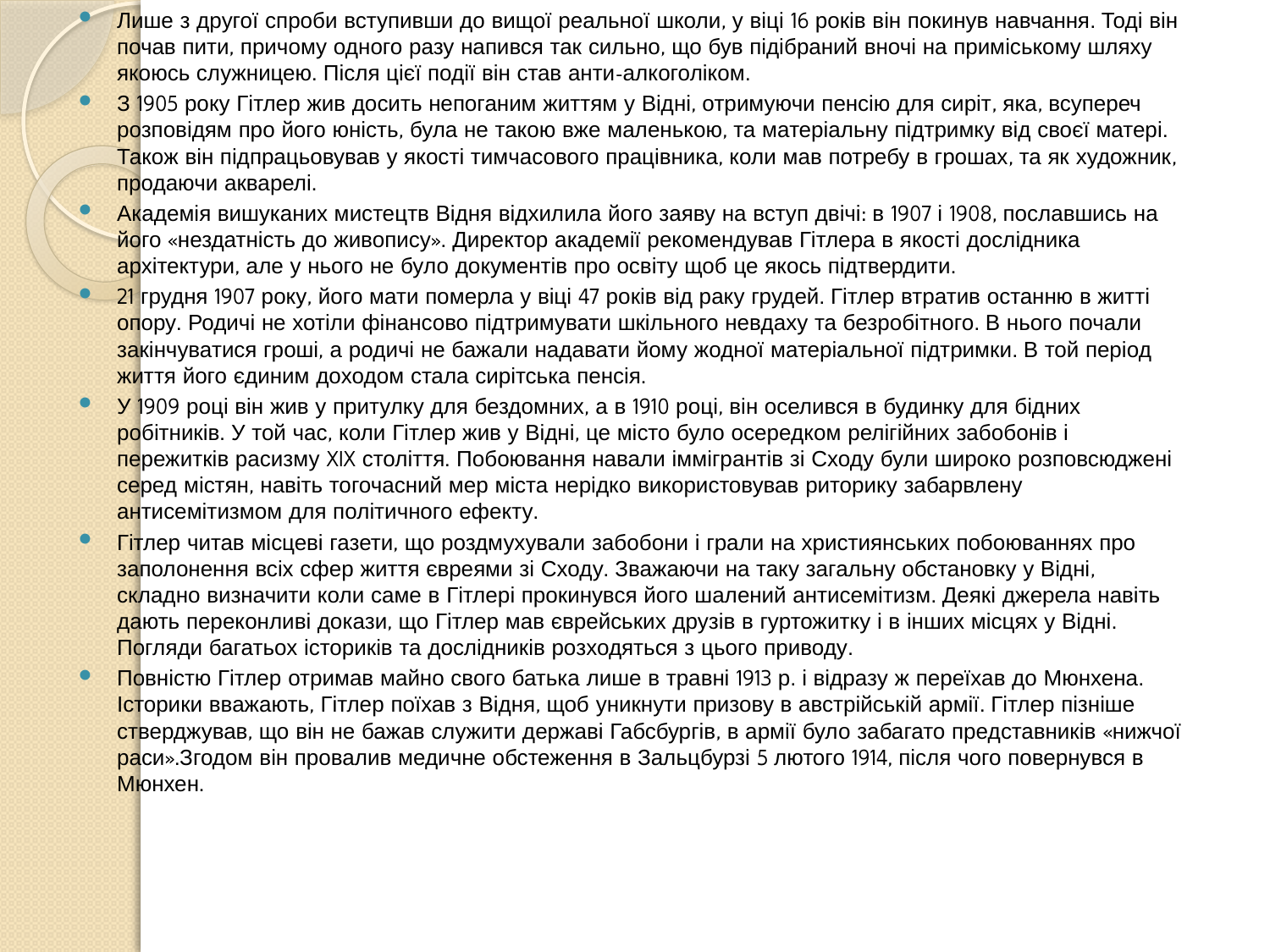

Лише з другої спроби вступивши до вищої реальної школи, у віці 16 років він покинув навчання. Тоді він почав пити, причому одного разу напився так сильно, що був підібраний вночі на приміському шляху якоюсь служницею. Після цієї події він став анти-алкоголіком.
З 1905 року Гітлер жив досить непоганим життям у Відні, отримуючи пенсію для сиріт, яка, всупереч розповідям про його юність, була не такою вже маленькою, та матеріальну підтримку від своєї матері. Також він підпрацьовував у якості тимчасового працівника, коли мав потребу в грошах, та як художник, продаючи акварелі.
Академія вишуканих мистецтв Відня відхилила його заяву на вступ двічі: в 1907 і 1908, пославшись на його «нездатність до живопису». Директор академії рекомендував Гітлера в якості дослідника архітектури, але у нього не було документів про освіту щоб це якось підтвердити.
21 грудня 1907 року, його мати померла у віці 47 років від раку грудей. Гітлер втратив останню в житті опору. Родичі не хотіли фінансово підтримувати шкільного невдаху та безробітного. В нього почали закінчуватися гроші, а родичі не бажали надавати йому жодної матеріальної підтримки. В той період життя його єдиним доходом стала сирітська пенсія.
У 1909 році він жив у притулку для бездомних, а в 1910 році, він оселився в будинку для бідних робітників. У той час, коли Гітлер жив у Відні, це місто було осередком релігійних забобонів і пережитків расизму XIX століття. Побоювання навали іммігрантів зі Сходу були широко розповсюджені серед містян, навіть тогочасний мер міста нерідко використовував риторику забарвлену антисемітизмом для політичного ефекту.
Гітлер читав місцеві газети, що роздмухували забобони і грали на християнських побоюваннях про заполонення всіх сфер життя євреями зі Сходу. Зважаючи на таку загальну обстановку у Відні, складно визначити коли саме в Гітлері прокинувся його шалений антисемітизм. Деякі джерела навіть дають переконливі докази, що Гітлер мав єврейських друзів в гуртожитку і в інших місцях у Відні. Погляди багатьох істориків та дослідників розходяться з цього приводу.
Повністю Гітлер отримав майно свого батька лише в травні 1913 р. і відразу ж переїхав до Мюнхена. Історики вважають, Гітлер поїхав з Відня, щоб уникнути призову в австрійській армії. Гітлер пізніше стверджував, що він не бажав служити державі Габсбургів, в армії було забагато представників «нижчої раси».Згодом він провалив медичне обстеження в Зальцбурзі 5 лютого 1914, після чого повернувся в Мюнхен.